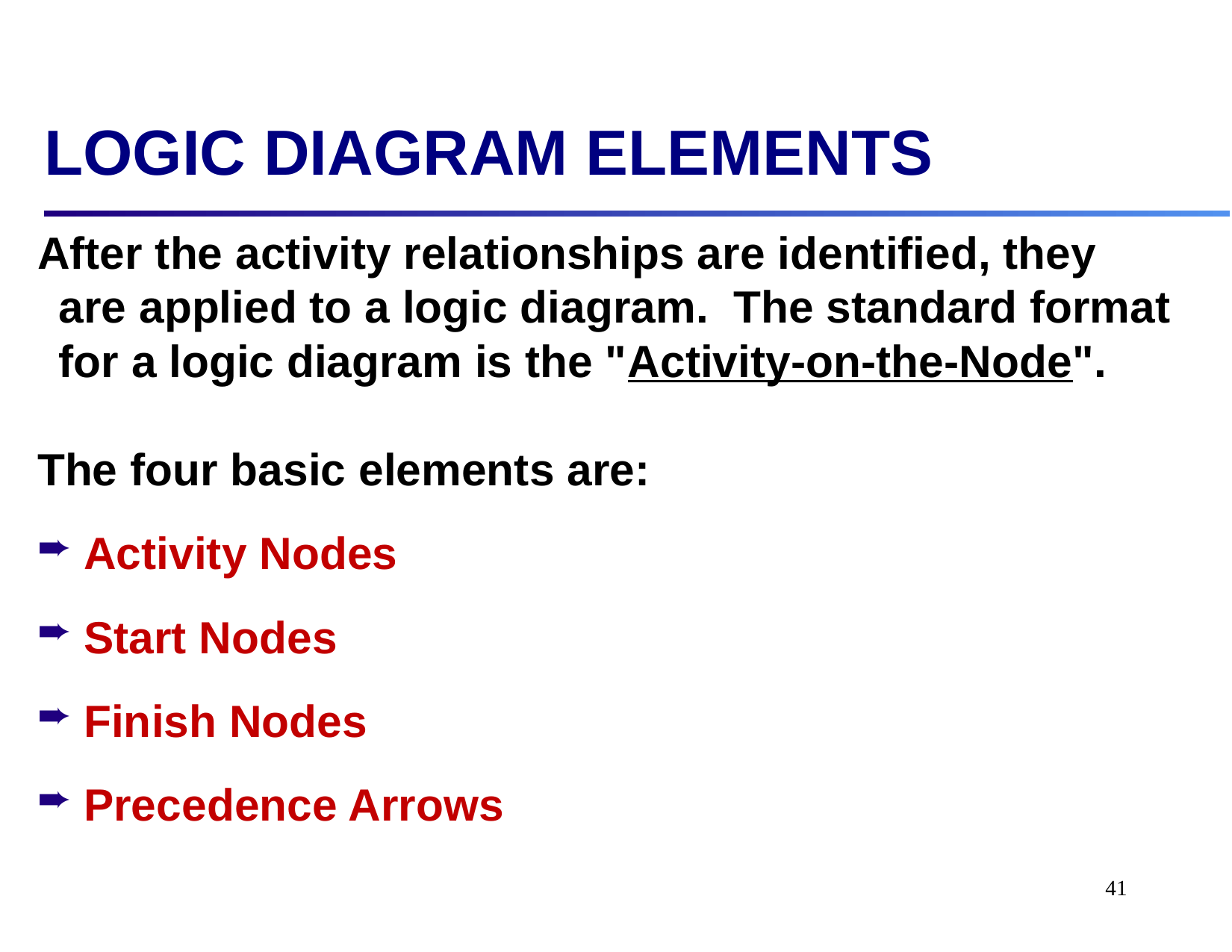

LOGIC DIAGRAM ELEMENTS

After the activity relationships are identified, they are applied to a logic diagram.  The standard format for a logic diagram is the "Activity-on-the-Node".

The four basic elements are:
 Activity Nodes

 Start Nodes
 Finish Nodes
 Precedence Arrows
41